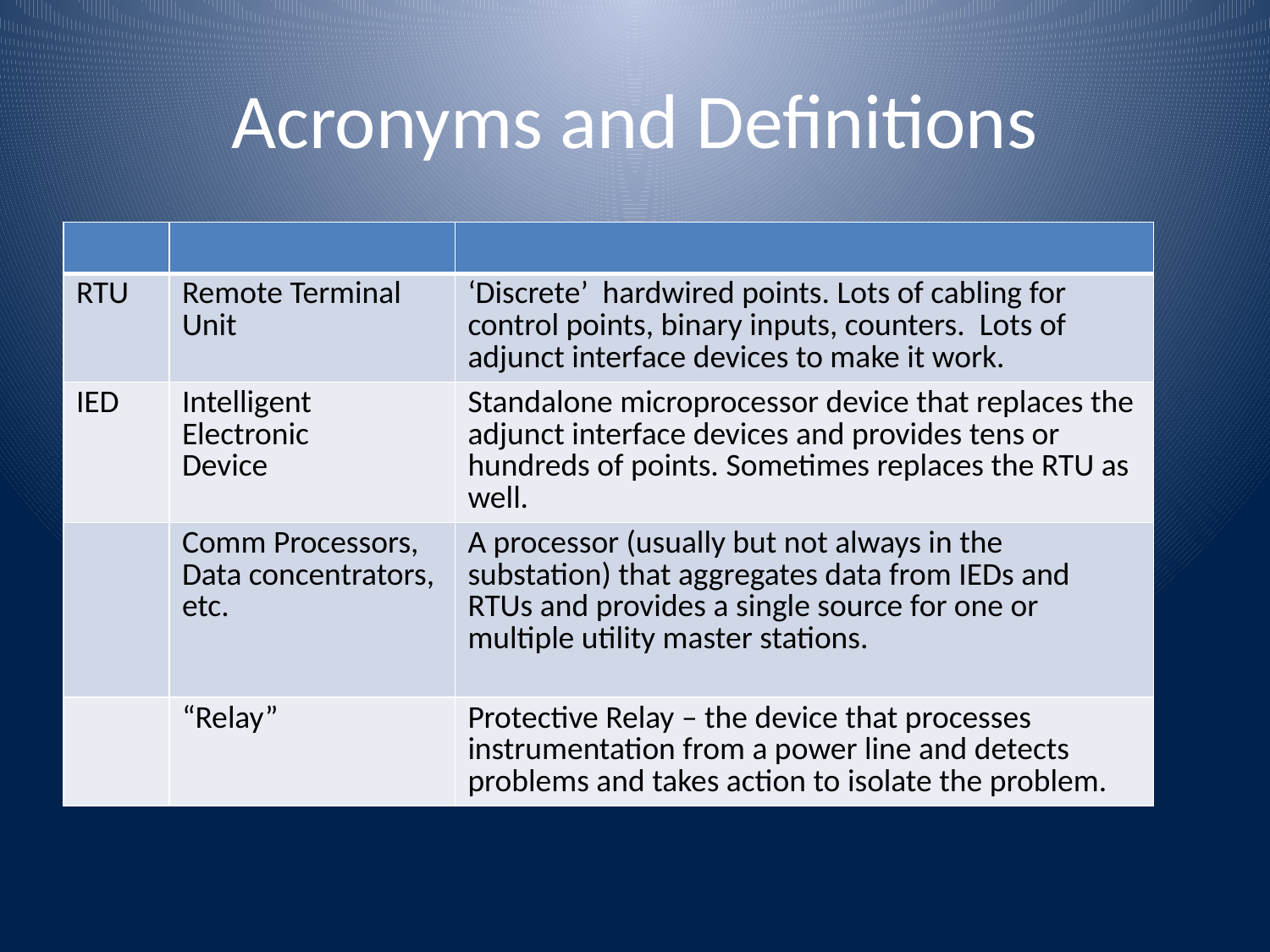

# Acronyms and Definitions
|  |  |  |
| --- | --- | --- |
| RTU | Remote Terminal Unit | ‘Discrete’ hardwired points. Lots of cabling for control points, binary inputs, counters. Lots of adjunct interface devices to make it work. |
| IED | Intelligent Electronic Device | Standalone microprocessor device that replaces the adjunct interface devices and provides tens or hundreds of points. Sometimes replaces the RTU as well. |
|  | Comm Processors, Data concentrators, etc. | A processor (usually but not always in the substation) that aggregates data from IEDs and RTUs and provides a single source for one or multiple utility master stations. |
|  | “Relay” | Protective Relay – the device that processes instrumentation from a power line and detects problems and takes action to isolate the problem. |